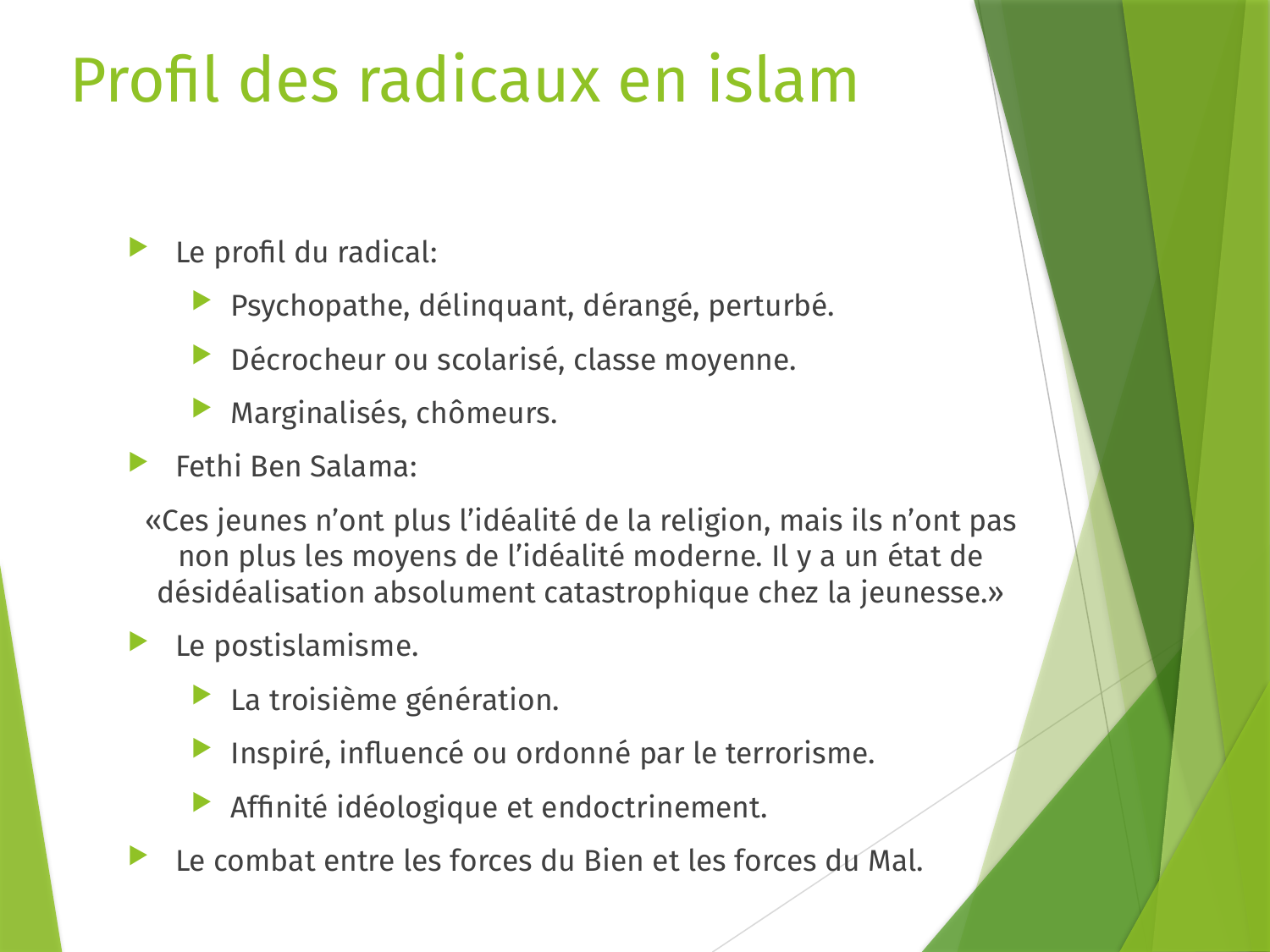

# Profil des radicaux en islam
Le profil du radical:
Psychopathe, délinquant, dérangé, perturbé.
Décrocheur ou scolarisé, classe moyenne.
Marginalisés, chômeurs.
Fethi Ben Salama:
«Ces jeunes n’ont plus l’idéalité de la religion, mais ils n’ont pas non plus les moyens de l’idéalité moderne. Il y a un état de désidéalisation absolument catastrophique chez la jeunesse.»
Le postislamisme.
La troisième génération.
Inspiré, influencé ou ordonné par le terrorisme.
Affinité idéologique et endoctrinement.
Le combat entre les forces du Bien et les forces du Mal.